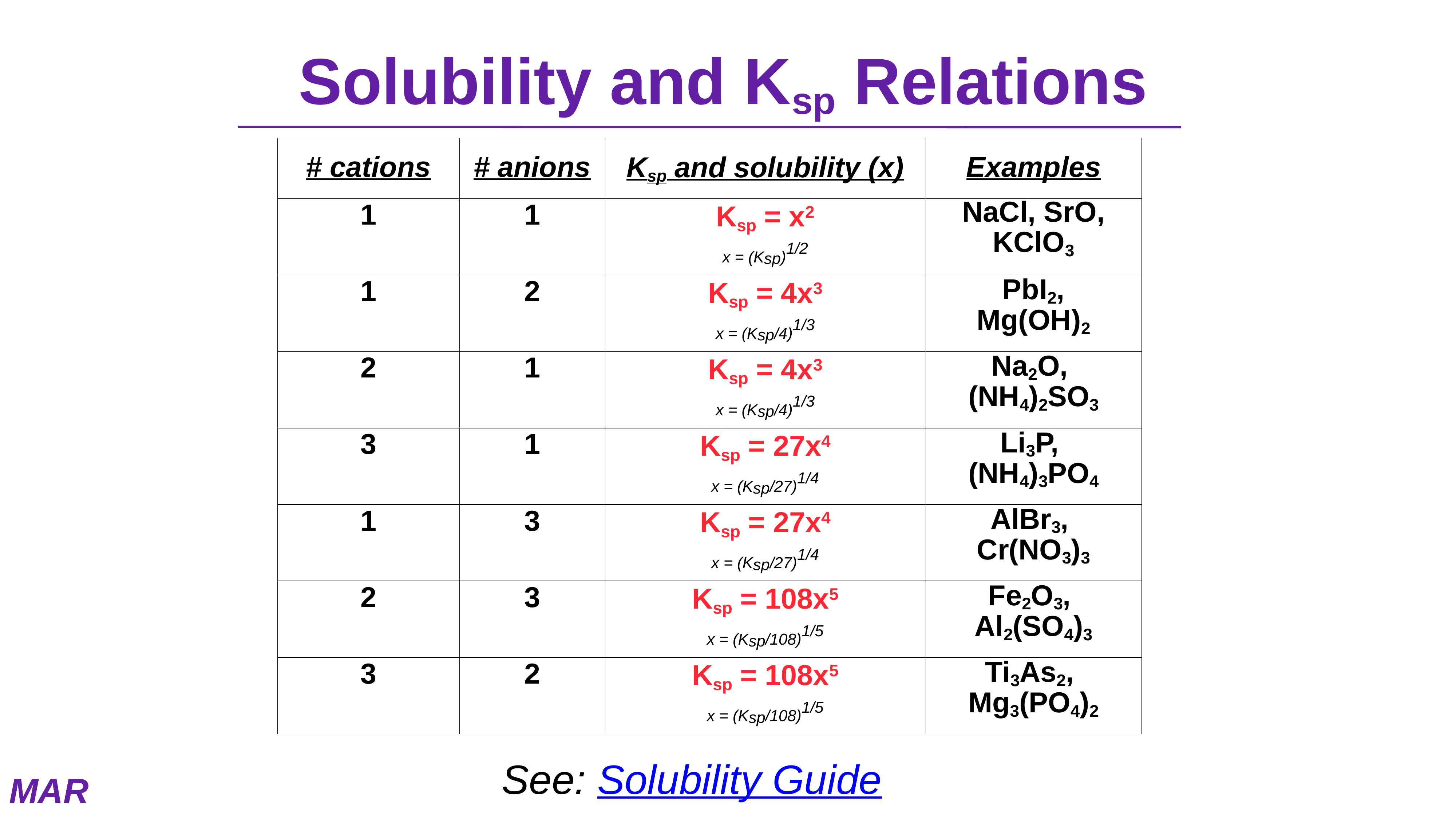

# Solubility and Ksp Relations

| # cations | # anions | Ksp and solubility (x) | Examples |
| --- | --- | --- | --- |
| 1 | 1 | Ksp = x2 x = (Ksp)1/2 | NaCl, SrO, KClO3 |
| 1 | 2 | Ksp = 4x3 x = (Ksp/4)1/3 | PbI2, Mg(OH)2 |
| 2 | 1 | Ksp = 4x3 x = (Ksp/4)1/3 | Na2O, (NH4)2SO3 |
| 3 | 1 | Ksp = 27x4 x = (Ksp/27)1/4 | Li3P, (NH4)3PO4 |
| 1 | 3 | Ksp = 27x4 x = (Ksp/27)1/4 | AlBr3, Cr(NO3)3 |
| 2 | 3 | Ksp = 108x5 x = (Ksp/108)1/5 | Fe2O3, Al2(SO4)3 |
| 3 | 2 | Ksp = 108x5 x = (Ksp/108)1/5 | Ti3As2, Mg3(PO4)2 |
See: Solubility Guide
MAR